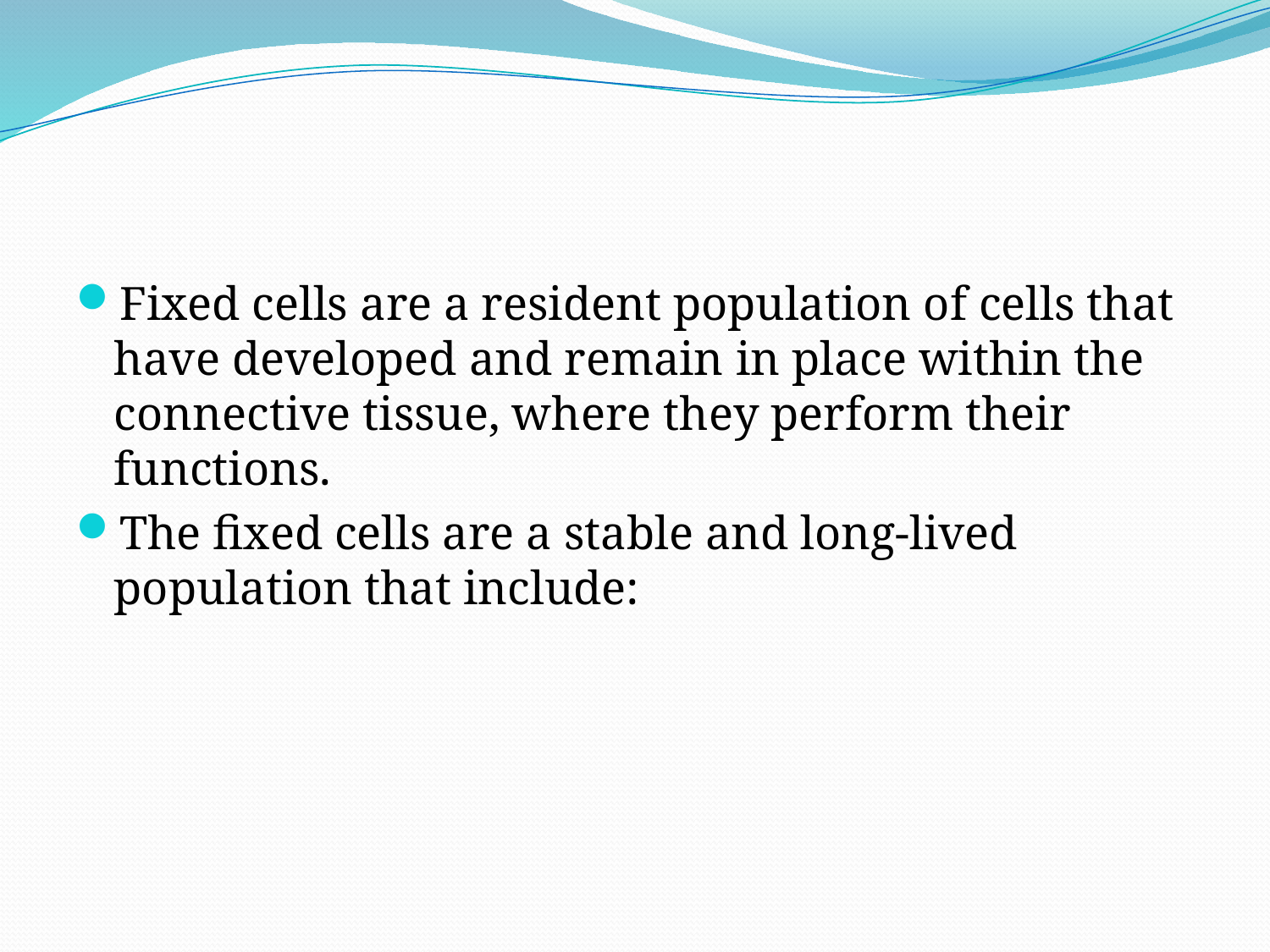

#
Fixed cells are a resident population of cells that have developed and remain in place within the connective tissue, where they perform their functions.
The fixed cells are a stable and long-lived population that include: